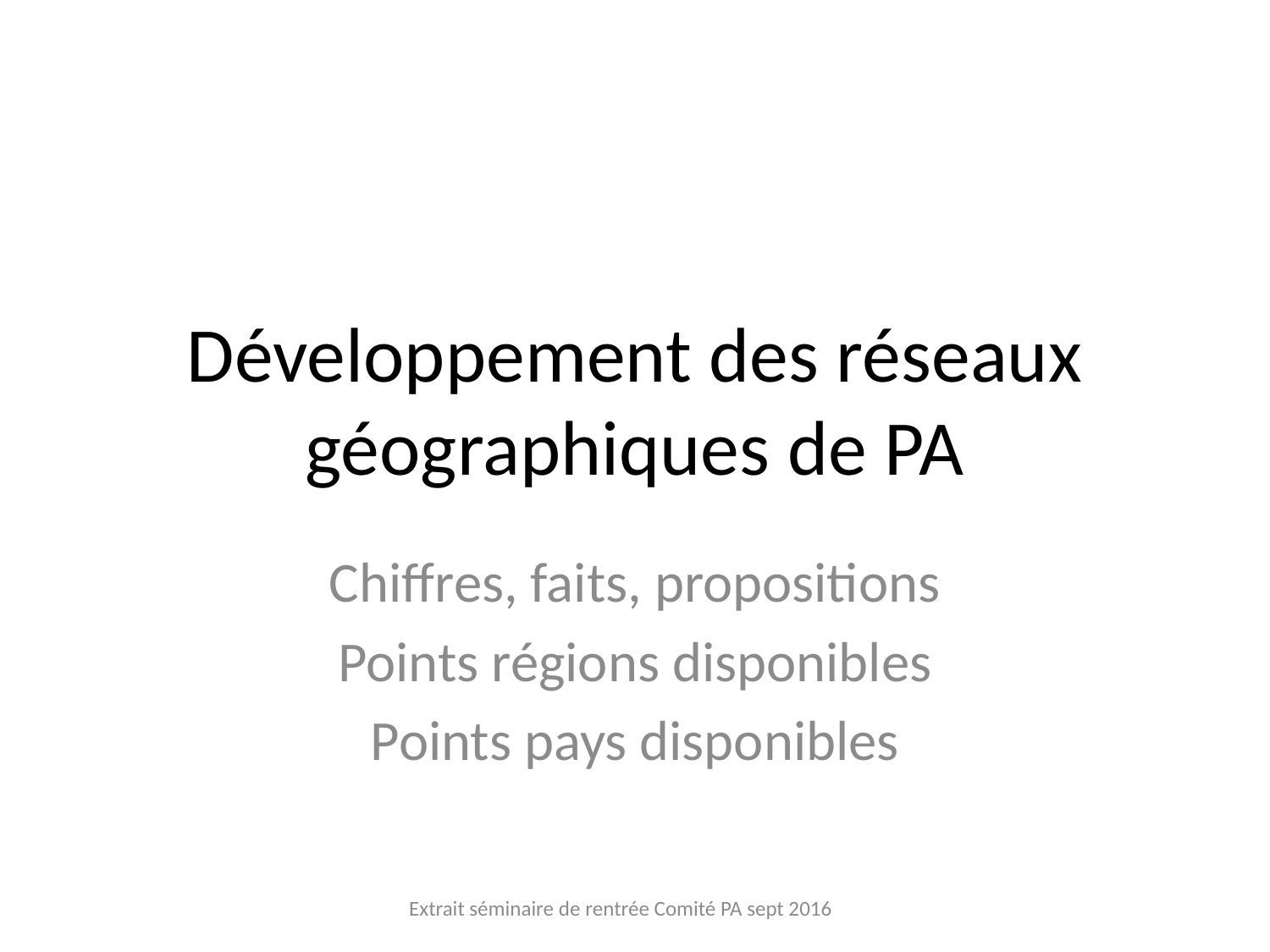

# Développement des réseaux géographiques de PA
Chiffres, faits, propositions
Points régions disponibles
Points pays disponibles
Extrait séminaire de rentrée Comité PA sept 2016